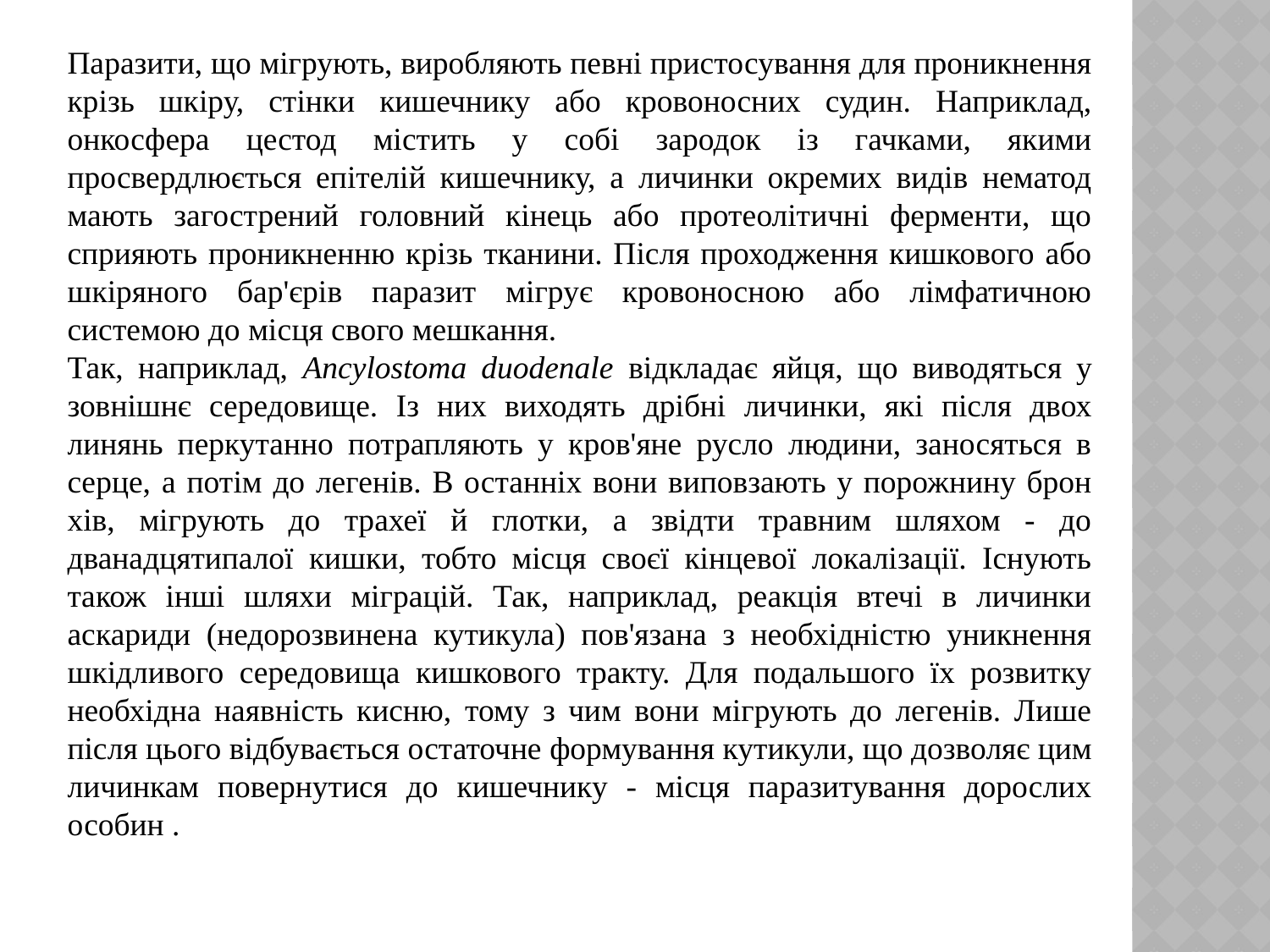

Паразити, що мігрують, виробляють певні пристосування для проникнення крізь шкіру, стінки кишечнику або кровоносних судин. Наприклад, онкосфера цестод містить у собі зародок із гачками, якими просвердлюється епітелій кишечнику, а личинки окремих видів нематод мають загострений головний кінець або протеолітичні ферменти, що сприяють проникненню крізь тканини. Після проходження кишкового або шкіряного бар'єрів паразит мігрує кровоносною або лімфатичною системою до міс­ця свого мешкання.
Так, наприклад, Ancylostoma duodenale від­кладає яйця, що виводяться у зовнішнє середовище. Із них виходять дрібні личинки, які після двох линянь перкутанно потрапляють у кров'яне русло людини, заносяться в серце, а по­тім до легенів. В останніх вони виповзають у порожнину брон­хів, мігрують до трахеї й глотки, а звідти травним шляхом - до дванадцятипалої кишки, тобто місця своєї кінцевої локалізації. Існують також інші шляхи міграцій. Так, наприклад, реакція втечі в личинки аскариди (недорозвинена кутикула) пов'язана з необхідністю уникнення шкідливого середовища кишкового тракту. Для подальшого їх розвитку необхідна наявність кисню, тому з чим вони мігрують до легенів. Лише після цього відбува­ється остаточне формування кутикули, що дозволяє цим личин­кам повернутися до кишечнику - місця паразитування дорослих особин .